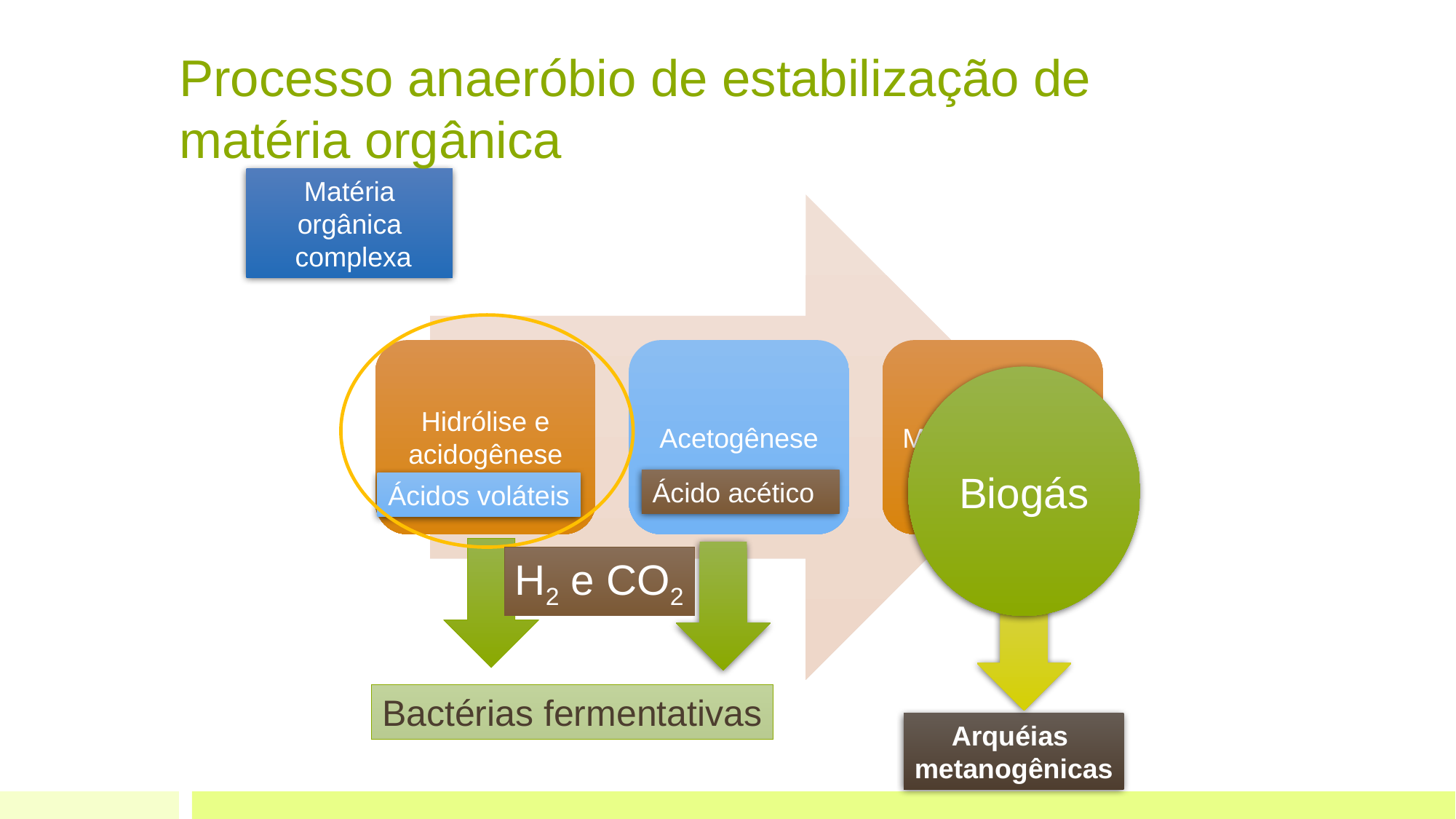

# Processo anaeróbio de estabilização de matéria orgânica
Matéria orgânica
 complexa
Hidrólise e acidogênese
Acetogênese
Metanogênese

Biogás
Ácido acético
Ácidos voláteis

H2 e CO2

Bactérias fermentativas
CH4
Arquéias
metanogênicas